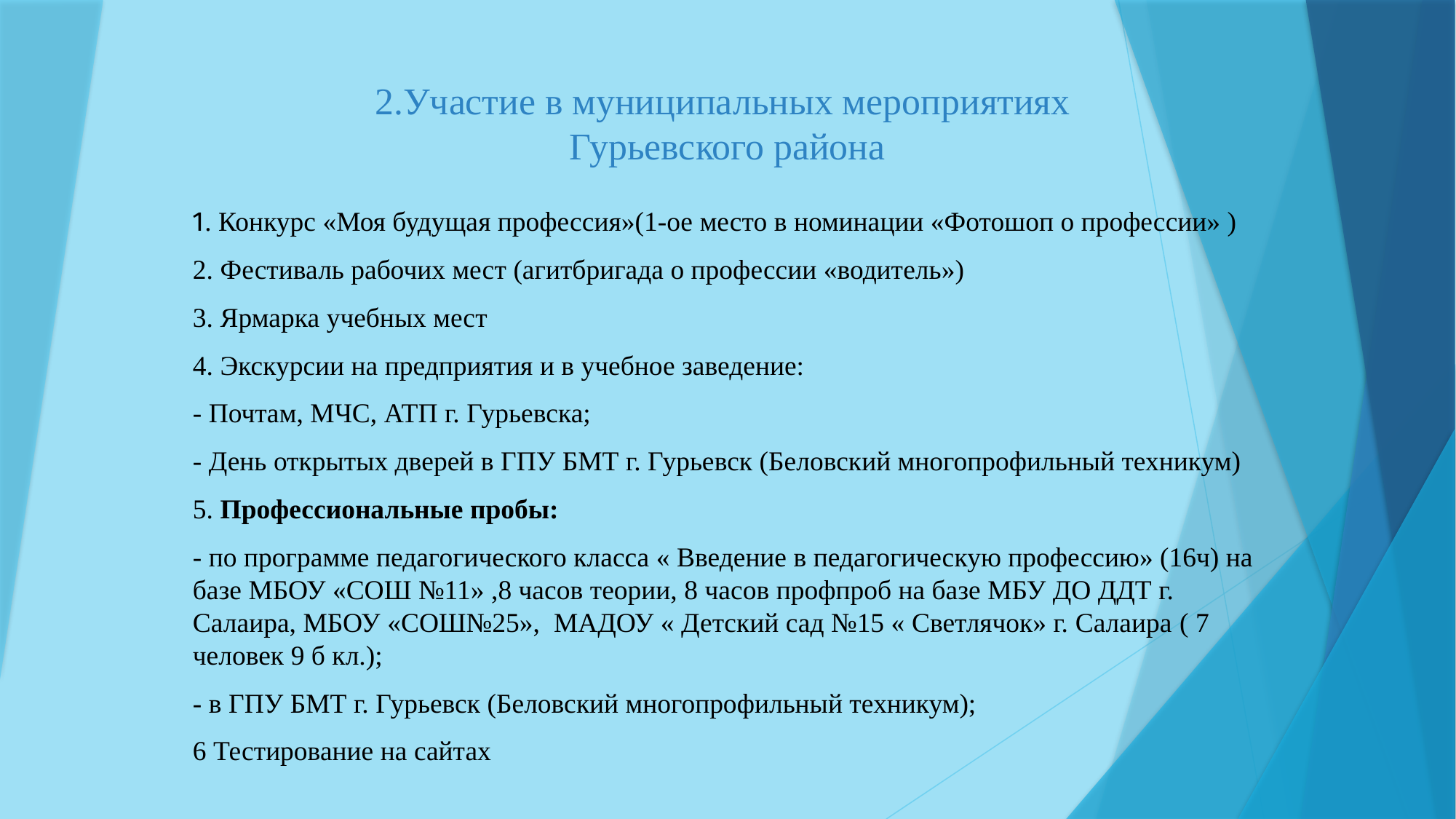

# 2.Участие в муниципальных мероприятиях Гурьевского района
1. Конкурс «Моя будущая профессия»(1-ое место в номинации «Фотошоп о профессии» )
2. Фестиваль рабочих мест (агитбригада о профессии «водитель»)
3. Ярмарка учебных мест
4. Экскурсии на предприятия и в учебное заведение:
- Почтам, МЧС, АТП г. Гурьевска;
- День открытых дверей в ГПУ БМТ г. Гурьевск (Беловский многопрофильный техникум)
5. Профессиональные пробы:
- по программе педагогического класса « Введение в педагогическую профессию» (16ч) на базе МБОУ «СОШ №11» ,8 часов теории, 8 часов профпроб на базе МБУ ДО ДДТ г. Салаира, МБОУ «СОШ№25»,  МАДОУ « Детский сад №15 « Светлячок» г. Салаира ( 7 человек 9 б кл.);
- в ГПУ БМТ г. Гурьевск (Беловский многопрофильный техникум);
6 Тестирование на сайтах